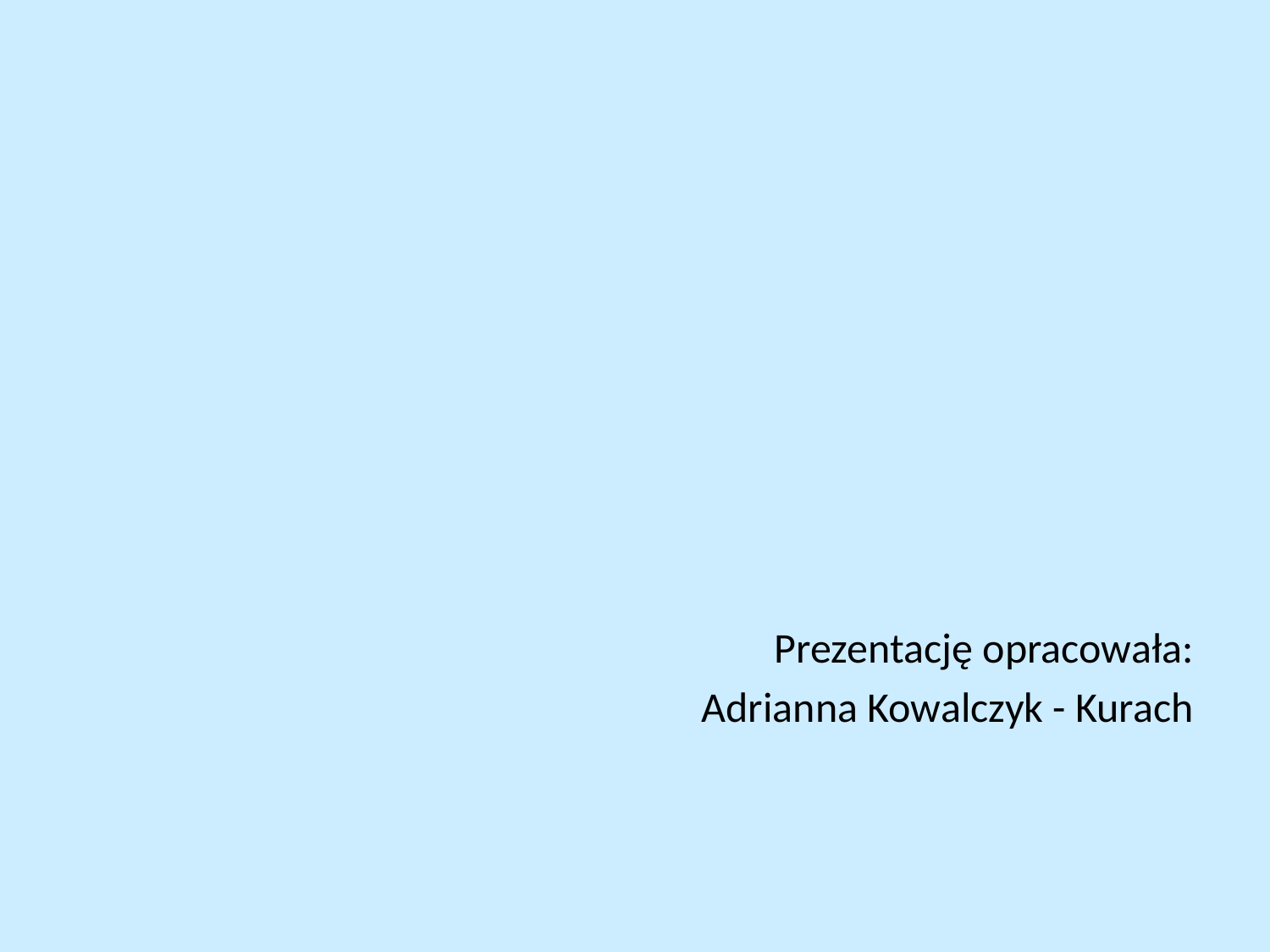

#

Prezentację opracowała:
Adrianna Kowalczyk - Kurach